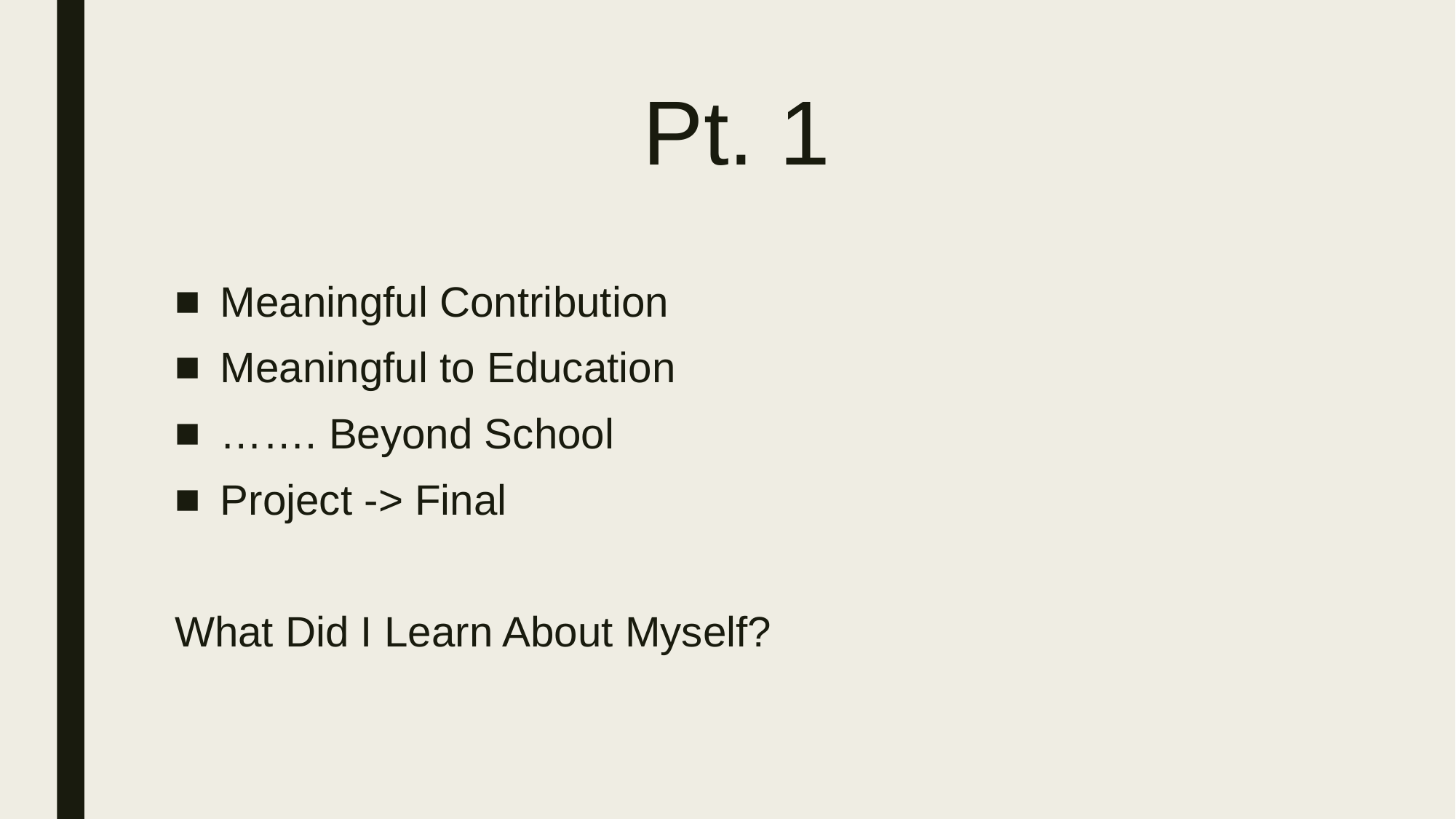

# Pt. 1
Meaningful Contribution
Meaningful to Education
……. Beyond School
Project -> Final

What Did I Learn About Myself?